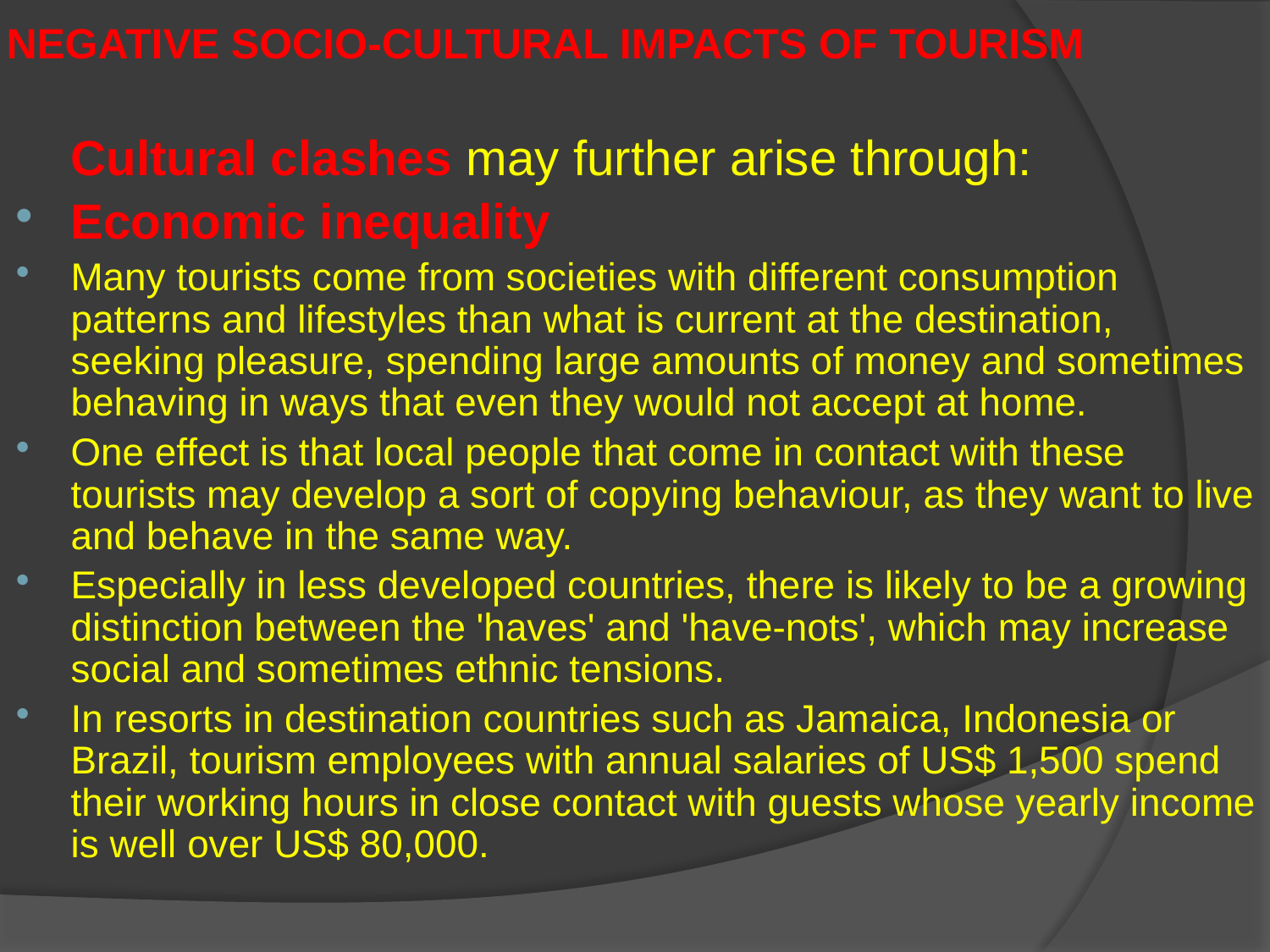

# NEGATIVE SOCIO-CULTURAL IMPACTS OF TOURISM
	Cultural clashes may further arise through:
Economic inequality
Many tourists come from societies with different consumption patterns and lifestyles than what is current at the destination, seeking pleasure, spending large amounts of money and sometimes behaving in ways that even they would not accept at home.
One effect is that local people that come in contact with these tourists may develop a sort of copying behaviour, as they want to live and behave in the same way.
Especially in less developed countries, there is likely to be a growing distinction between the 'haves' and 'have-nots', which may increase social and sometimes ethnic tensions.
In resorts in destination countries such as Jamaica, Indonesia or Brazil, tourism employees with annual salaries of US$ 1,500 spend their working hours in close contact with guests whose yearly income is well over US$ 80,000.